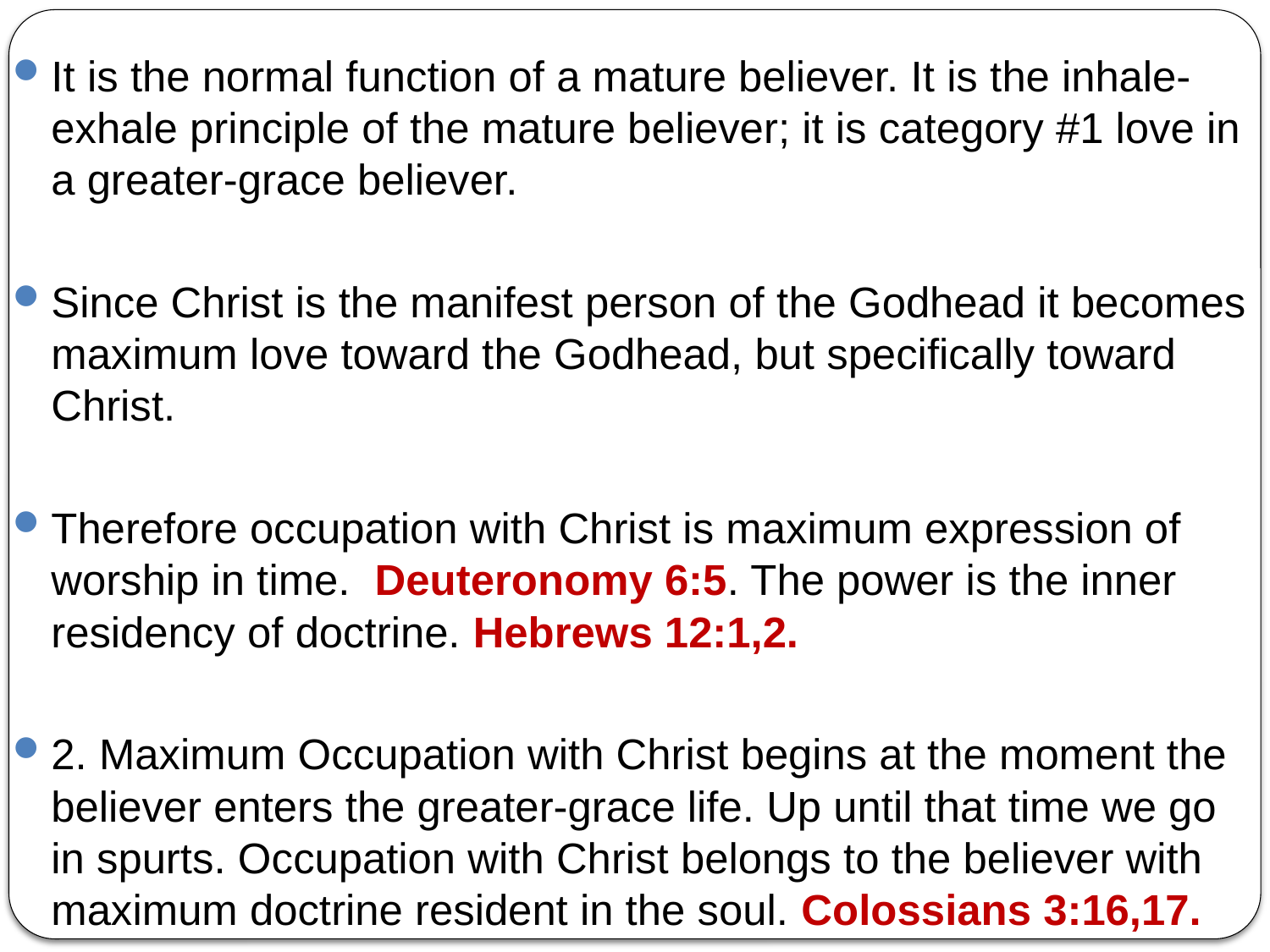

It is the normal function of a mature believer. It is the inhale-exhale principle of the mature believer; it is category #1 love in a greater-grace believer.

Since Christ is the manifest person of the Godhead it becomes maximum love toward the Godhead, but specifically toward Christ.

Therefore occupation with Christ is maximum expression of worship in time.  Deuteronomy 6:5. The power is the inner residency of doctrine. Hebrews 12:1,2.

2. Maximum Occupation with Christ begins at the moment the believer enters the greater-grace life. Up until that time we go in spurts. Occupation with Christ belongs to the believer with maximum doctrine resident in the soul. Colossians 3:16,17.